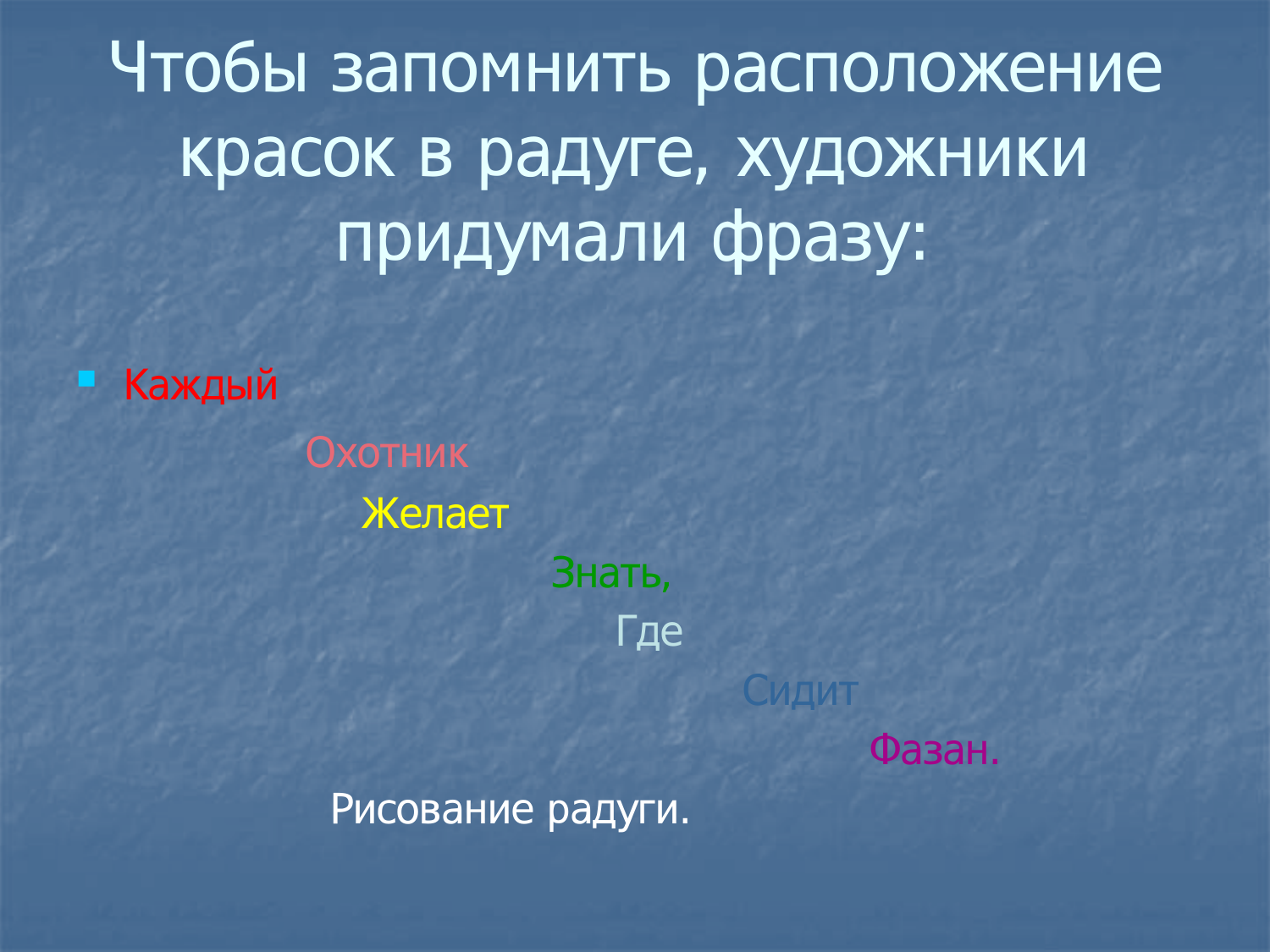

# Чтобы запомнить расположение красок в радуге, художники придумали фразу:

Каждый
		Охотник
		Желает
			Знать,
			Где
				Сидит
					Фазан.
Рисование радуги.